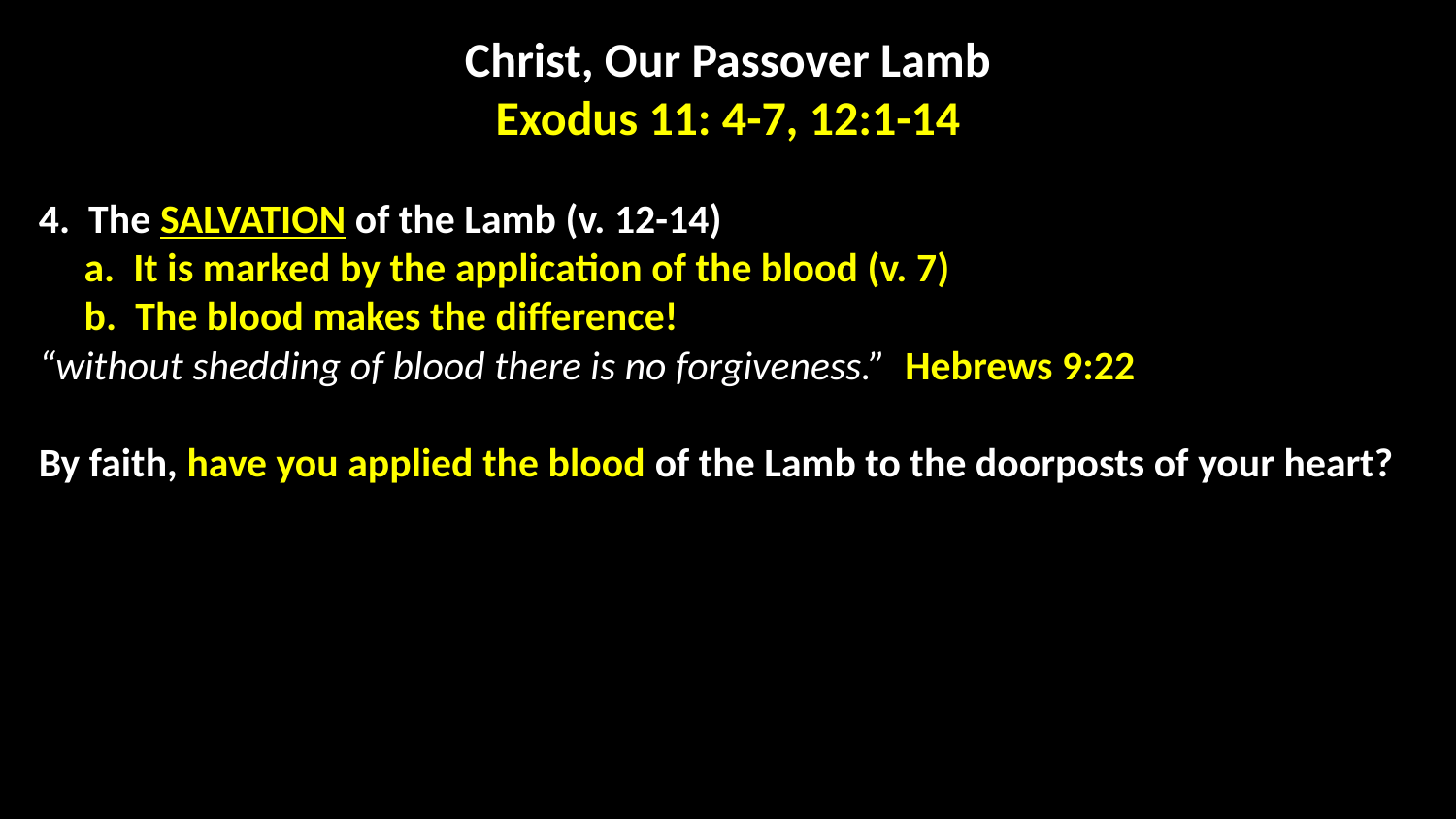

Christ, Our Passover Lamb
Exodus 11: 4-7, 12:1-14

4.  The SALVATION of the Lamb (v. 12-14)
a.  It is marked by the application of the blood (v. 7)
b.  The blood makes the difference!
“without shedding of blood there is no forgiveness.”  Hebrews 9:22

By faith, have you applied the blood of the Lamb to the doorposts of your heart?